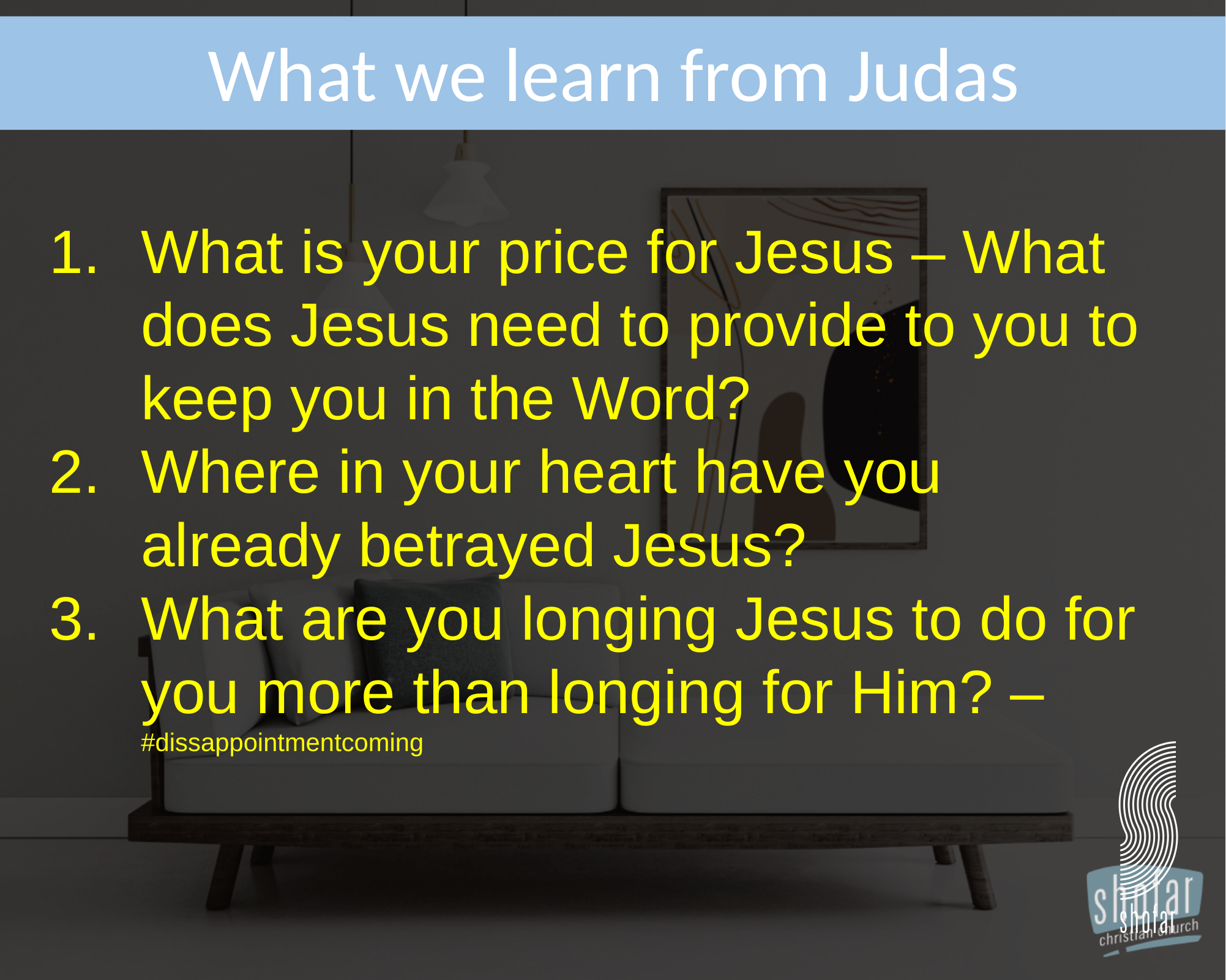

What we learn from Judas

What is your price for Jesus – What does Jesus need to provide to you to keep you in the Word?
Where in your heart have you already betrayed Jesus?
What are you longing Jesus to do for you more than longing for Him? – #dissappointmentcoming